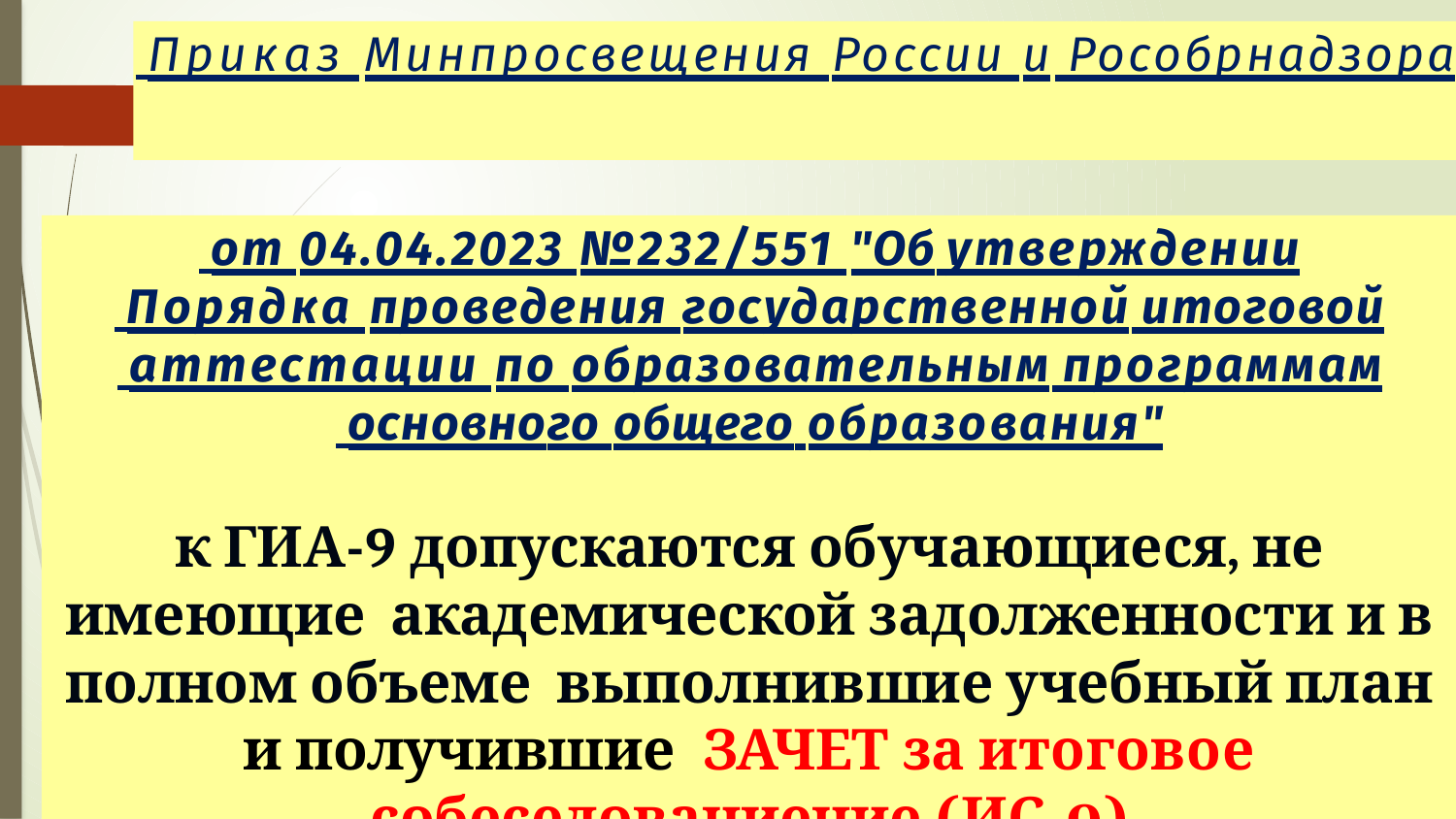

# Приказ Минпросвещения России и Рособрнадзора
 от 04.04.2023 №232/551 "Об утверждении
 Порядка проведения государственной итоговой
 аттестации по образовательным программам
 основного общего образования"

к ГИА-9 допускаются обучающиеся, не имеющие  академической задолженности и в полном объеме  выполнившие учебный план и получившие  ЗАЧЕТ за итоговое собеседованиение (ИС-9)